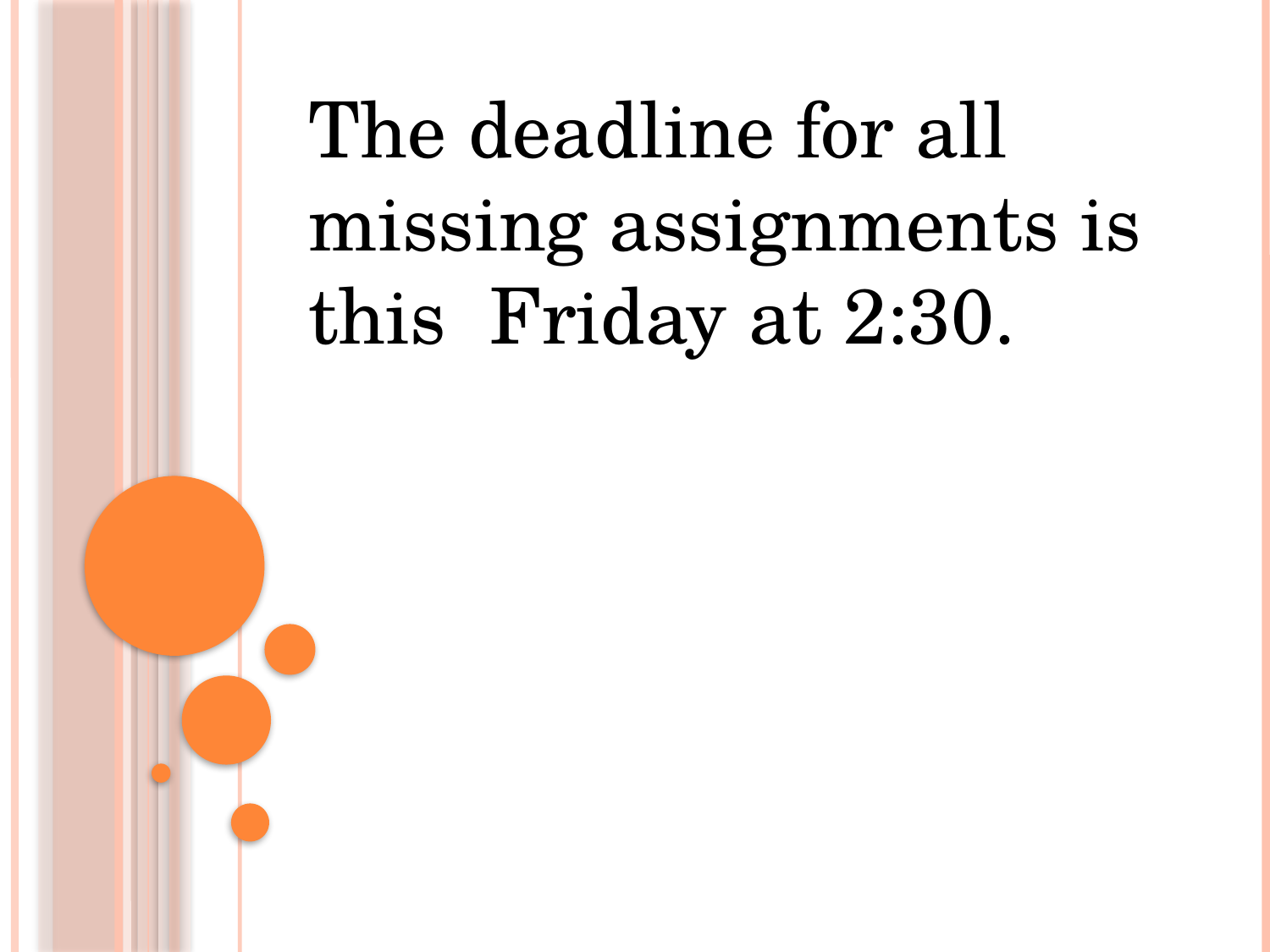

The deadline for all missing assignments is this  Friday at 2:30.
#